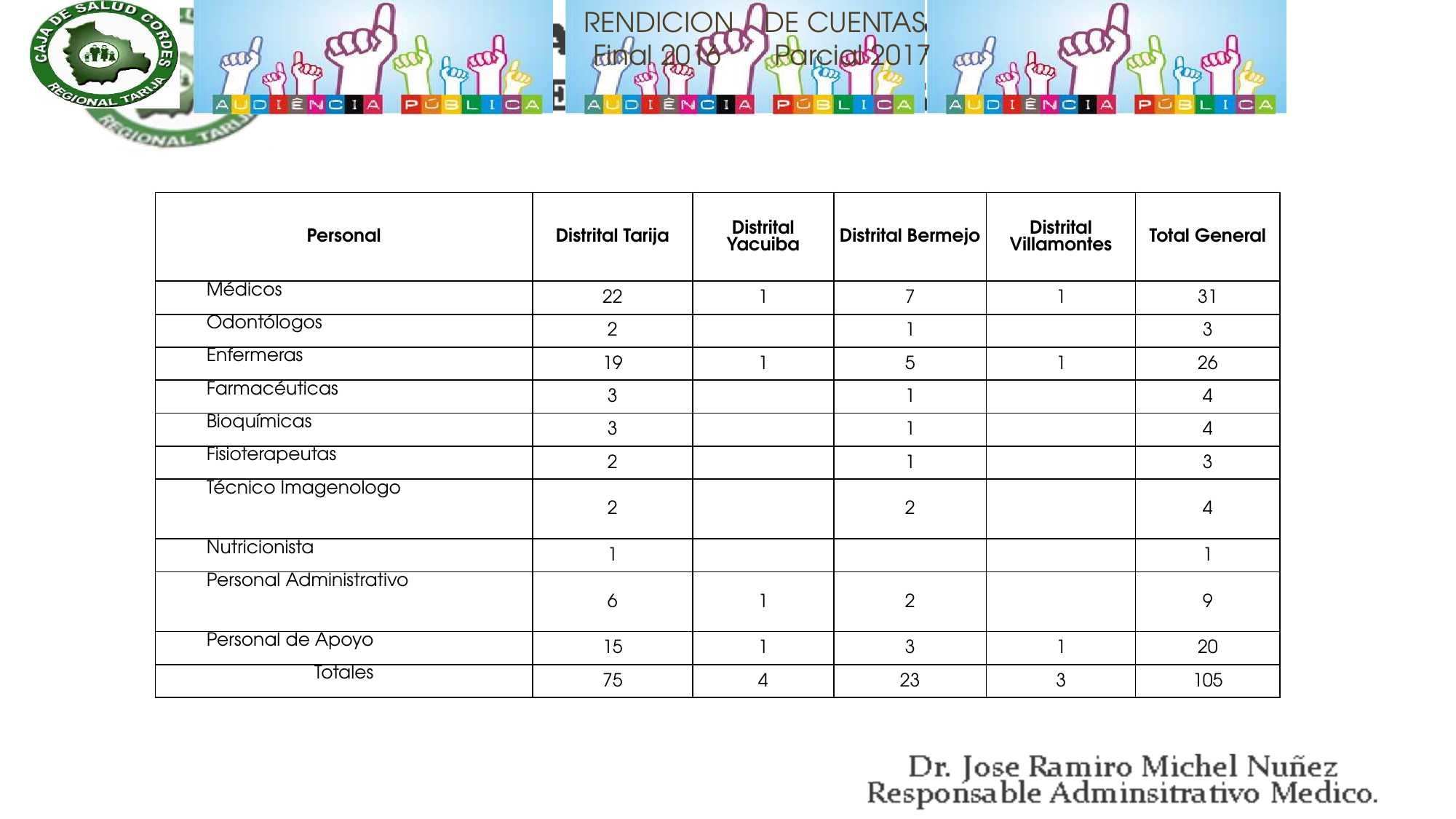

| Personal | Distrital Tarija | Distrital Yacuiba | Distrital Bermejo | Distrital Villamontes | Total General |
| --- | --- | --- | --- | --- | --- |
| Médicos | 22 | 1 | 7 | 1 | 31 |
| Odontólogos | 2 |  | 1 |  | 3 |
| Enfermeras | 19 | 1 | 5 | 1 | 26 |
| Farmacéuticas | 3 |  | 1 |  | 4 |
| Bioquímicas | 3 |  | 1 |  | 4 |
| Fisioterapeutas | 2 |  | 1 |  | 3 |
| Técnico Imagenologo | 2 |  | 2 |  | 4 |
| Nutricionista | 1 |  |  |  | 1 |
| Personal Administrativo | 6 | 1 | 2 |  | 9 |
| Personal de Apoyo | 15 | 1 | 3 | 1 | 20 |
| Totales | 75 | 4 | 23 | 3 | 105 |